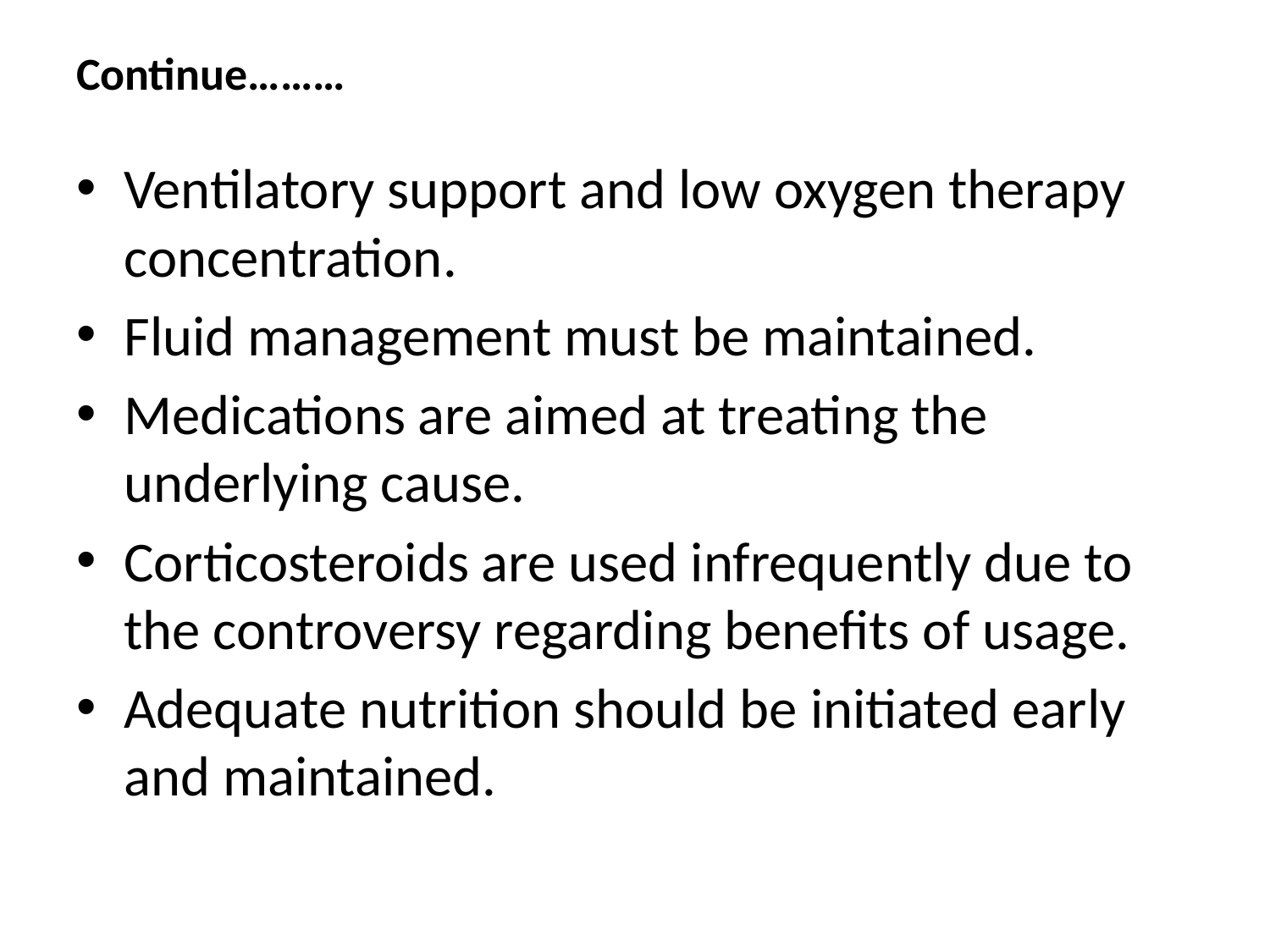

# Continue………
Ventilatory support and low oxygen therapy concentration.
Fluid management must be maintained.
Medications are aimed at treating the underlying cause.
Corticosteroids are used infrequently due to the controversy regarding benefits of usage.
Adequate nutrition should be initiated early and maintained.